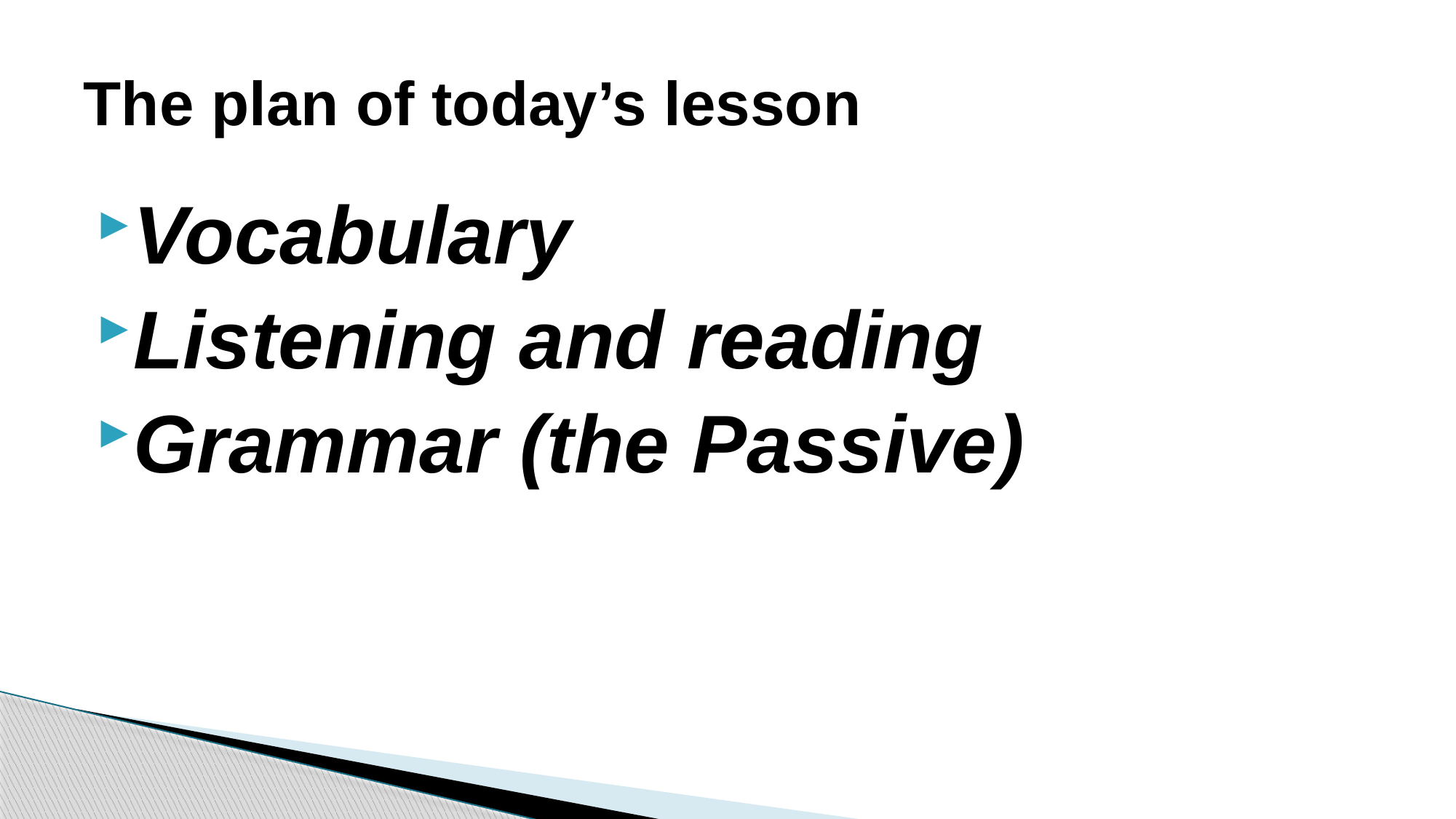

# The plan of today’s lesson
Vocabulary
Listening and reading
Grammar (the Passive)